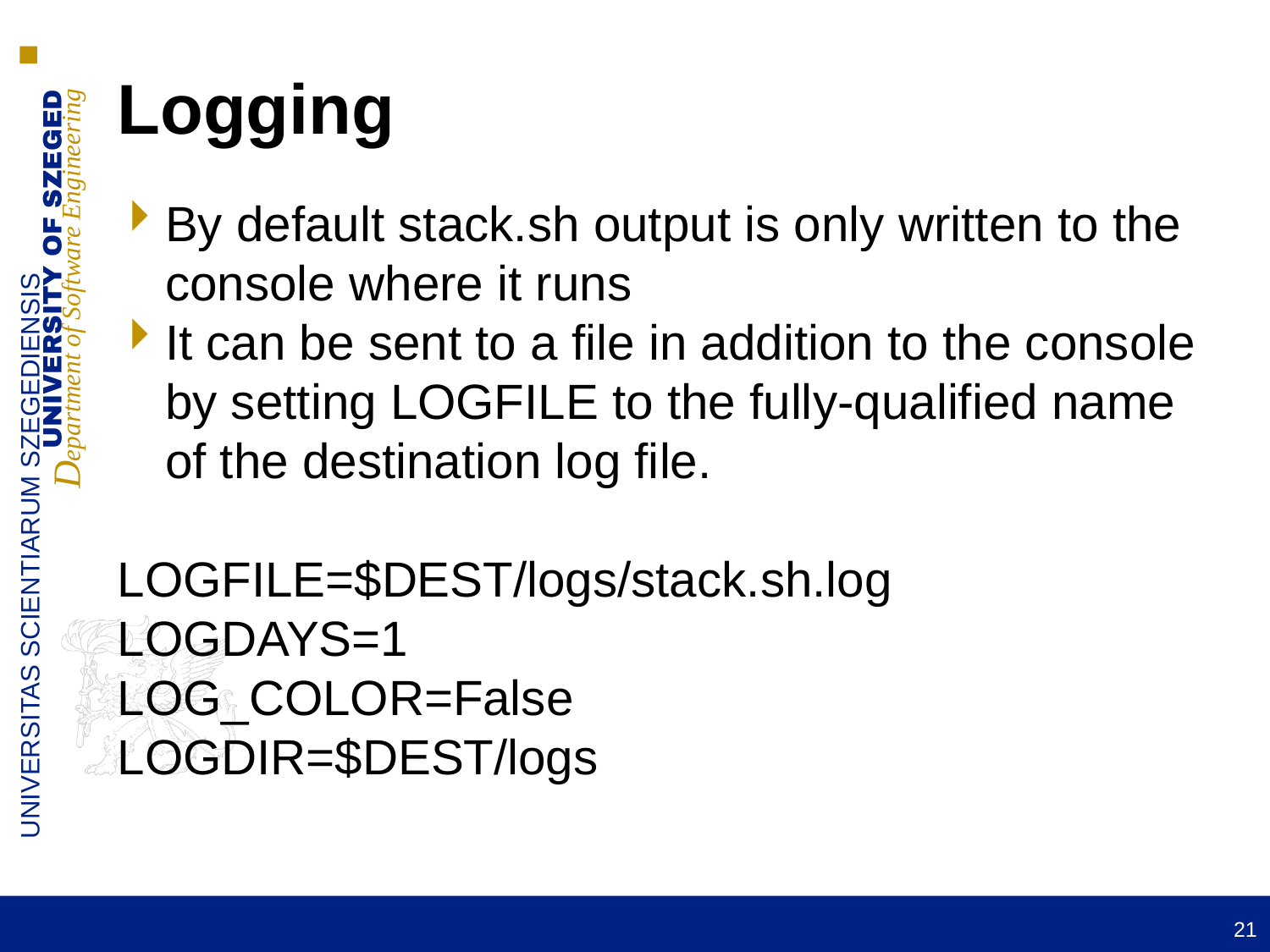

Logging
By default stack.sh output is only written to the console where it runs
It can be sent to a file in addition to the console by setting LOGFILE to the fully-qualified name of the destination log file.

LOGFILE=$DEST/logs/stack.sh.log
LOGDAYS=1
LOG_COLOR=False
LOGDIR=$DEST/logs

21